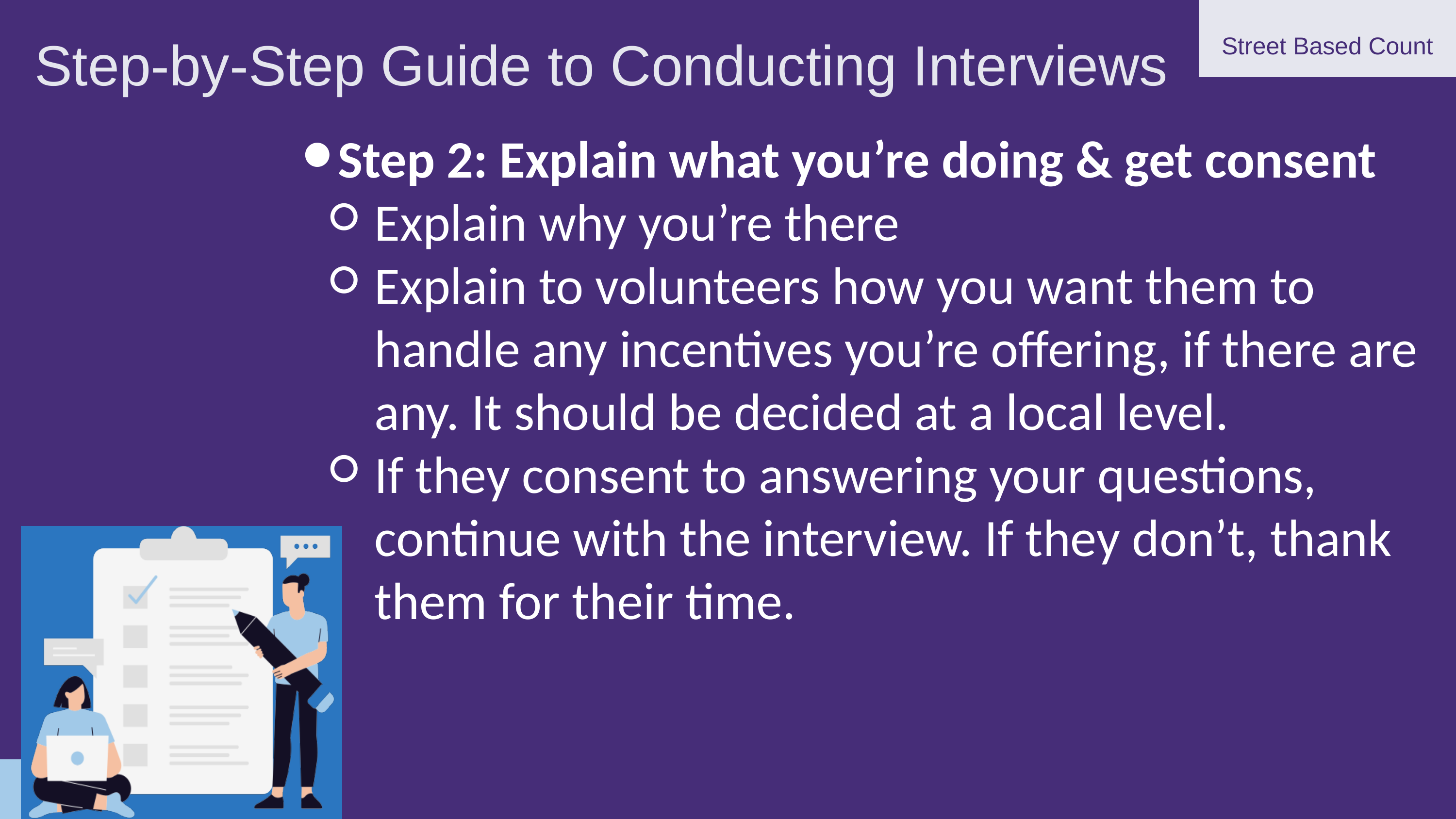

Step-by-Step Guide to Conducting Interviews
Street Based Count
Step 2: Explain what you’re doing & get consent
Explain why you’re there
Explain to volunteers how you want them to handle any incentives you’re offering, if there are any. It should be decided at a local level.
If they consent to answering your questions, continue with the interview. If they don’t, thank them for their time.